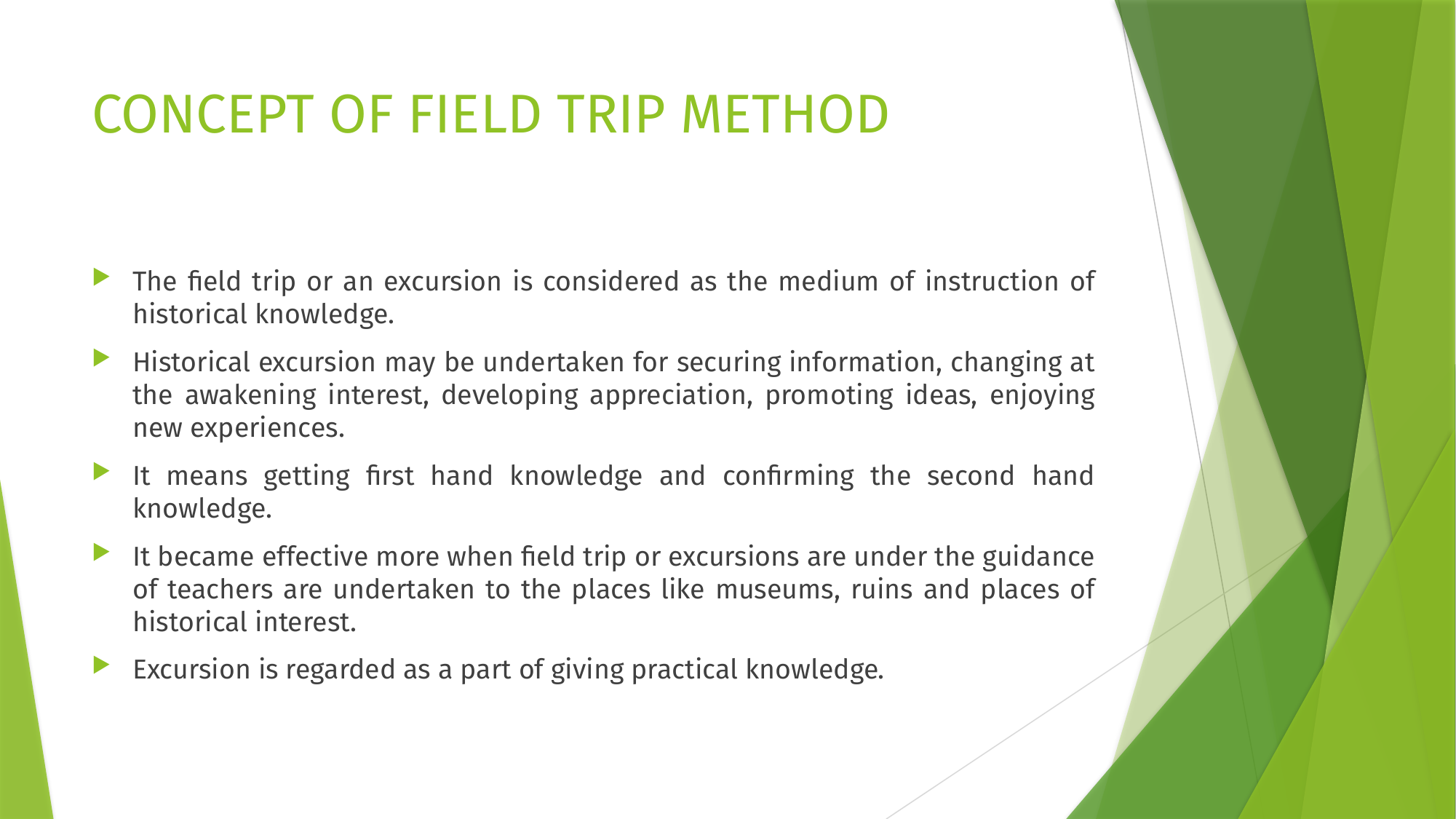

# CONCEPT OF FIELD TRIP METHOD
The field trip or an excursion is considered as the medium of instruction of historical knowledge.
Historical excursion may be undertaken for securing information, changing at the awakening interest, developing appreciation, promoting ideas, enjoying new experiences.
It means getting first hand knowledge and confirming the second hand knowledge.
It became effective more when field trip or excursions are under the guidance of teachers are undertaken to the places like museums, ruins and places of historical interest.
Excursion is regarded as a part of giving practical knowledge.